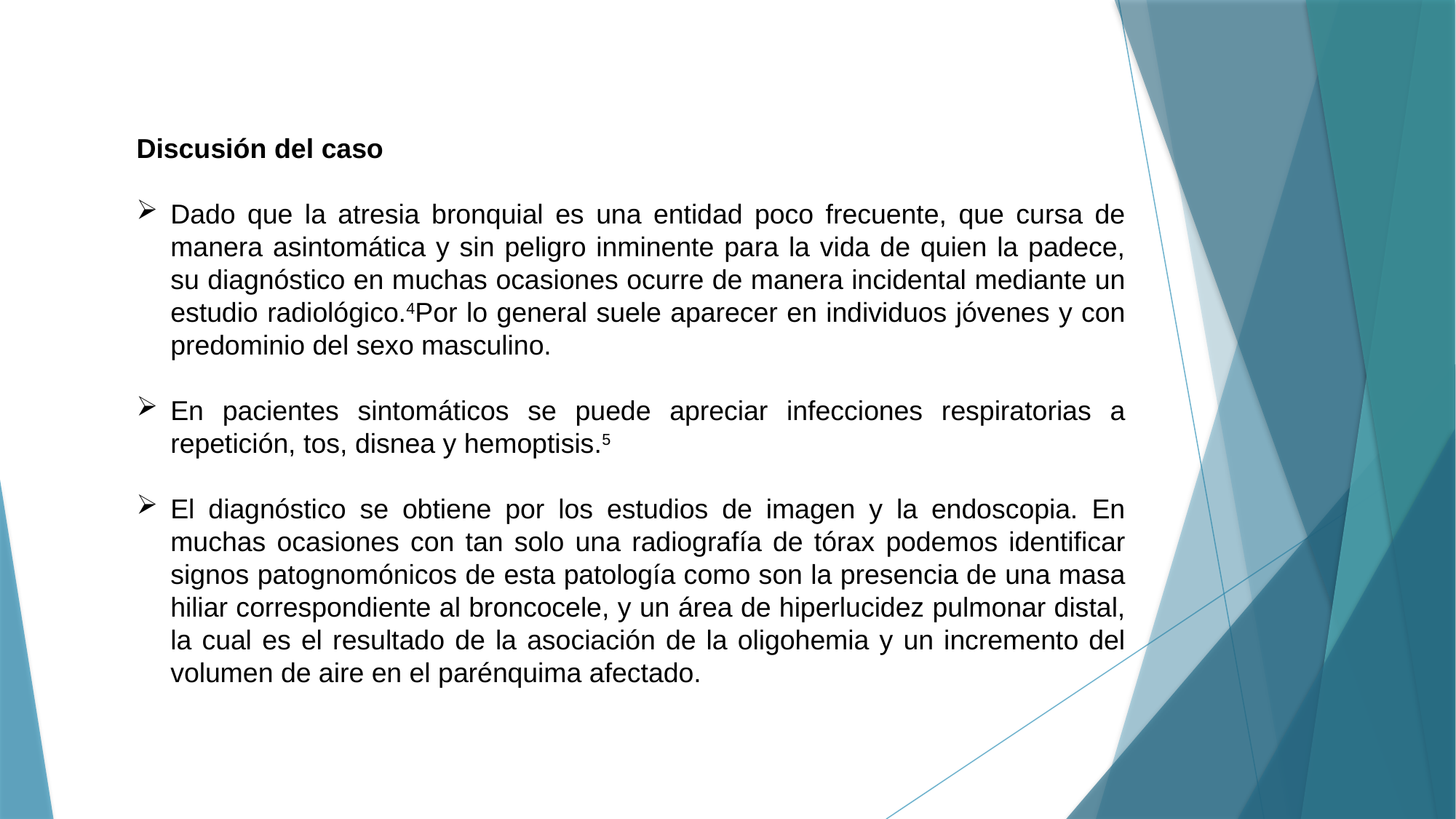

Discusión del caso

Dado que la atresia bronquial es una entidad poco frecuente, que cursa de manera asintomática y sin peligro inminente para la vida de quien la padece, su diagnóstico en muchas ocasiones ocurre de manera incidental mediante un estudio radiológico.4Por lo general suele aparecer en individuos jóvenes y con predominio del sexo masculino.

En pacientes sintomáticos se puede apreciar infecciones respiratorias a repetición, tos, disnea y hemoptisis.5

El diagnóstico se obtiene por los estudios de imagen y la endoscopia. En muchas ocasiones con tan solo una radiografía de tórax podemos identificar signos patognomónicos de esta patología como son la presencia de una masa hiliar correspondiente al broncocele, y un área de hiperlucidez pulmonar distal, la cual es el resultado de la asociación de la oligohemia y un incremento del volumen de aire en el parénquima afectado.